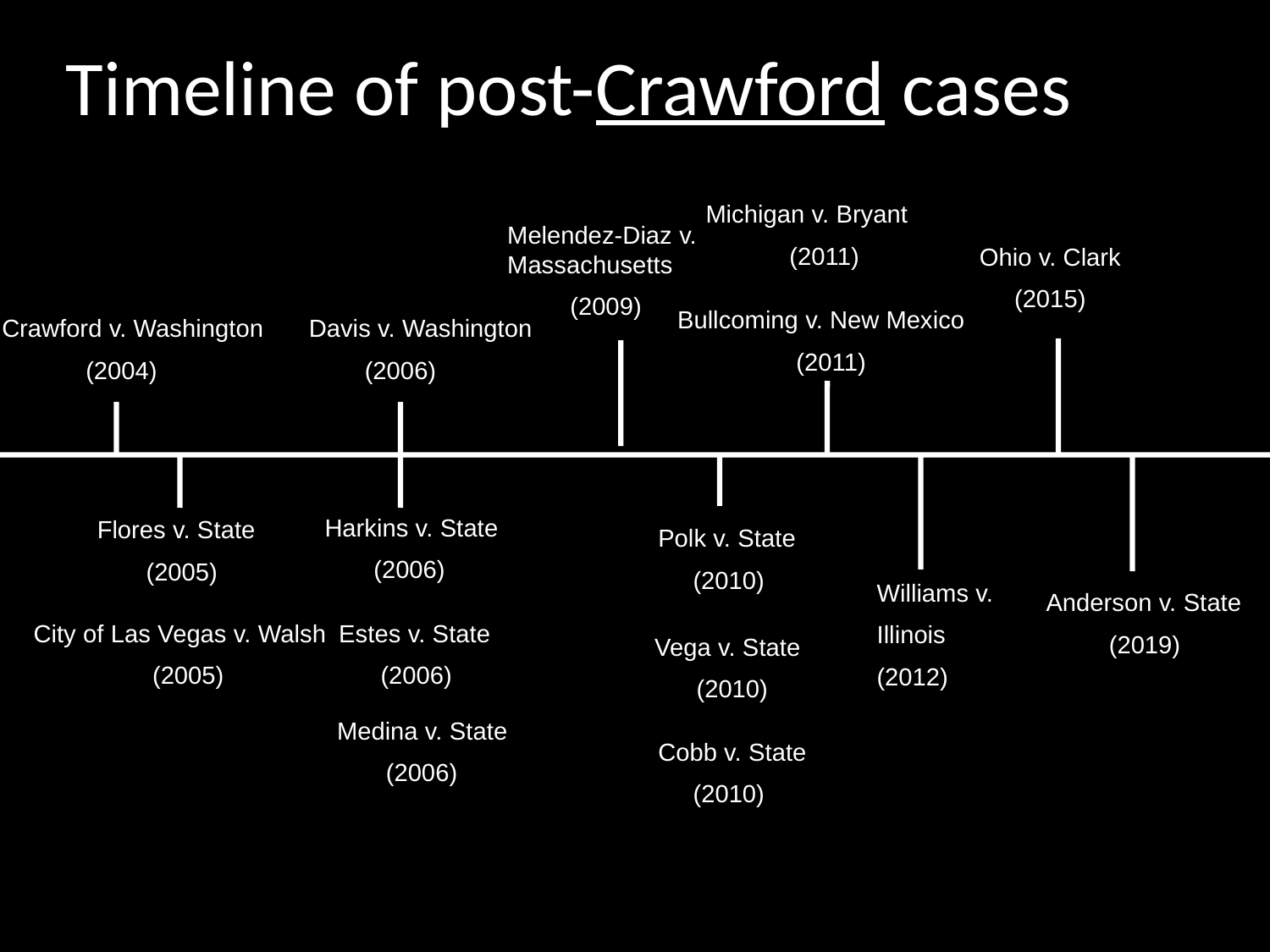

# Timeline of post-Crawford cases
Michigan v. Bryant
            (2011)
Melendez-Diaz v. Massachusetts
         (2009)
Ohio v. Clark
     (2015)
Bullcoming v. New Mexico
                 (2011)
Davis v. Washington
        (2006)
Crawford v. Washington
            (2004)

Harkins v. State
       (2006)
Flores v. State
       (2005)

Polk v. State
     (2010)
Williams v.
Illinois
(2012)
Anderson v. State
         (2019)
City of Las Vegas v. Walsh
                 (2005)
Estes v. State
      (2006)
Vega v. State
      (2010)
Medina v. State
       (2006)
Cobb v. State
     (2010)